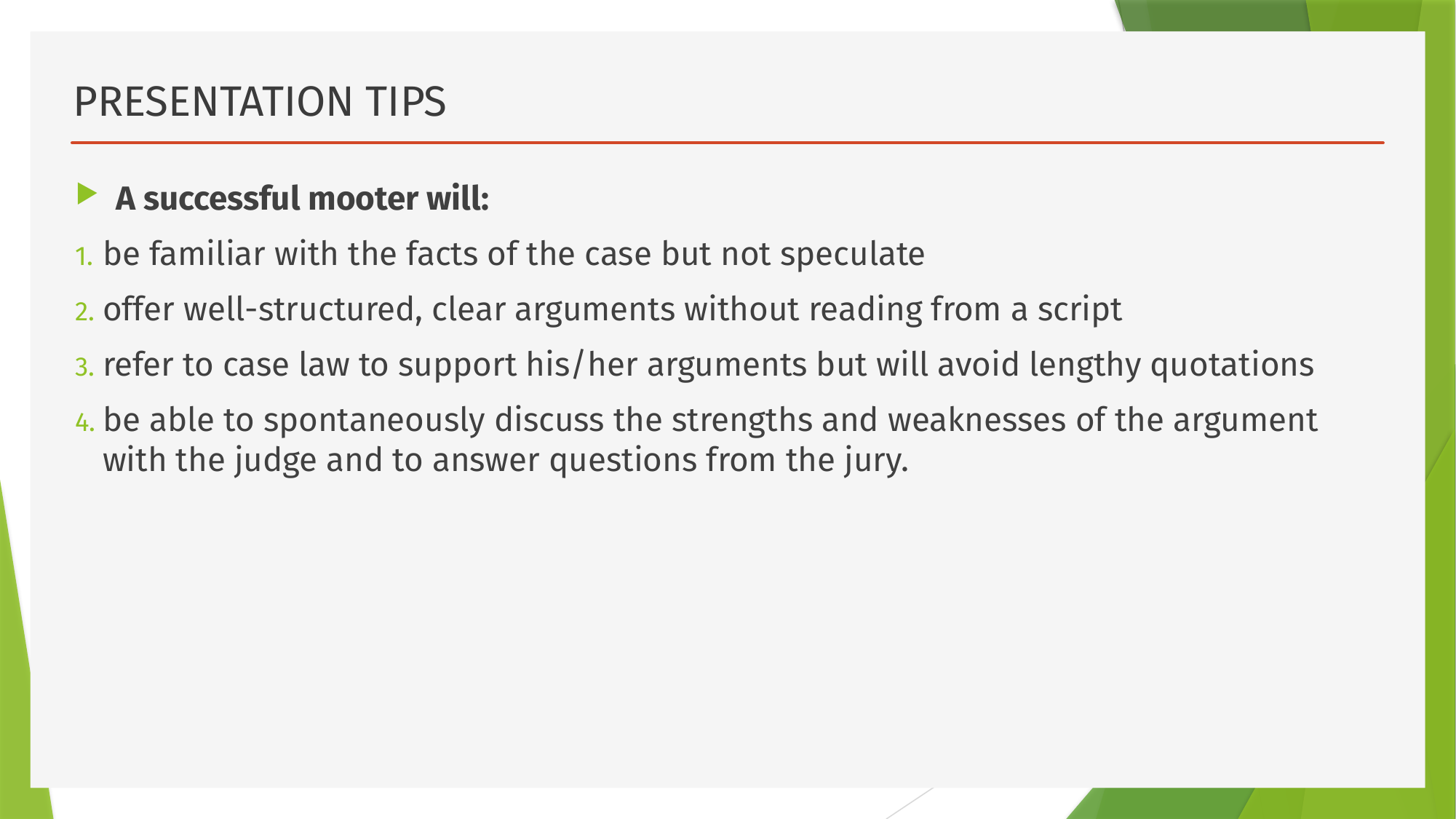

# PRESENTATION TIPS
A successful mooter will:
be familiar with the facts of the case but not speculate
offer well-structured, clear arguments without reading from a script
refer to case law to support his/her arguments but will avoid lengthy quotations
be able to spontaneously discuss the strengths and weaknesses of the argument with the judge and to answer questions from the jury.